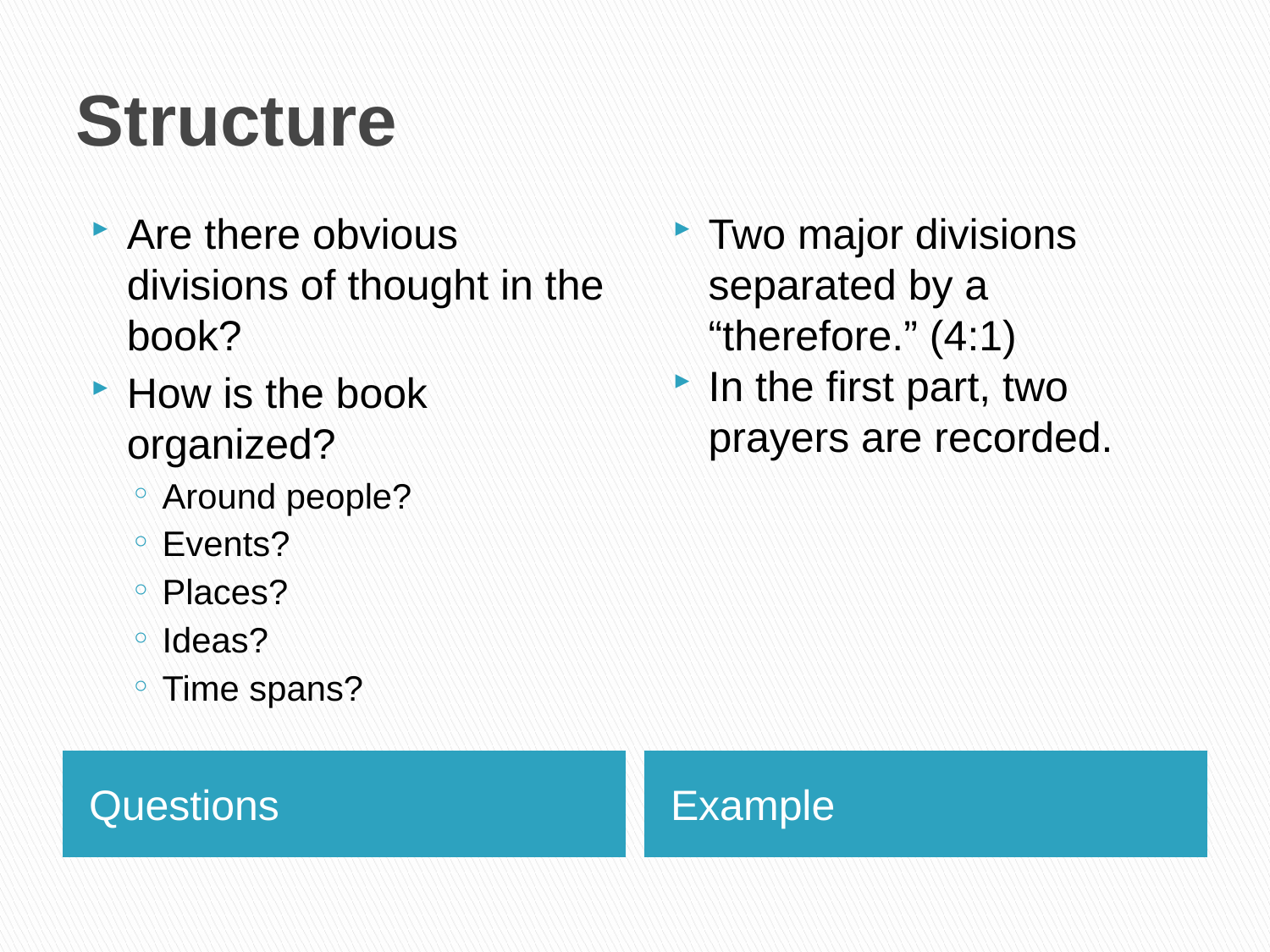

# Structure
Are there obvious divisions of thought in the book?
How is the book organized?
Around people?
Events?
Places?
Ideas?
Time spans?

Two major divisions separated by a “therefore.” (4:1)
In the first part, two prayers are recorded.
Questions
Example